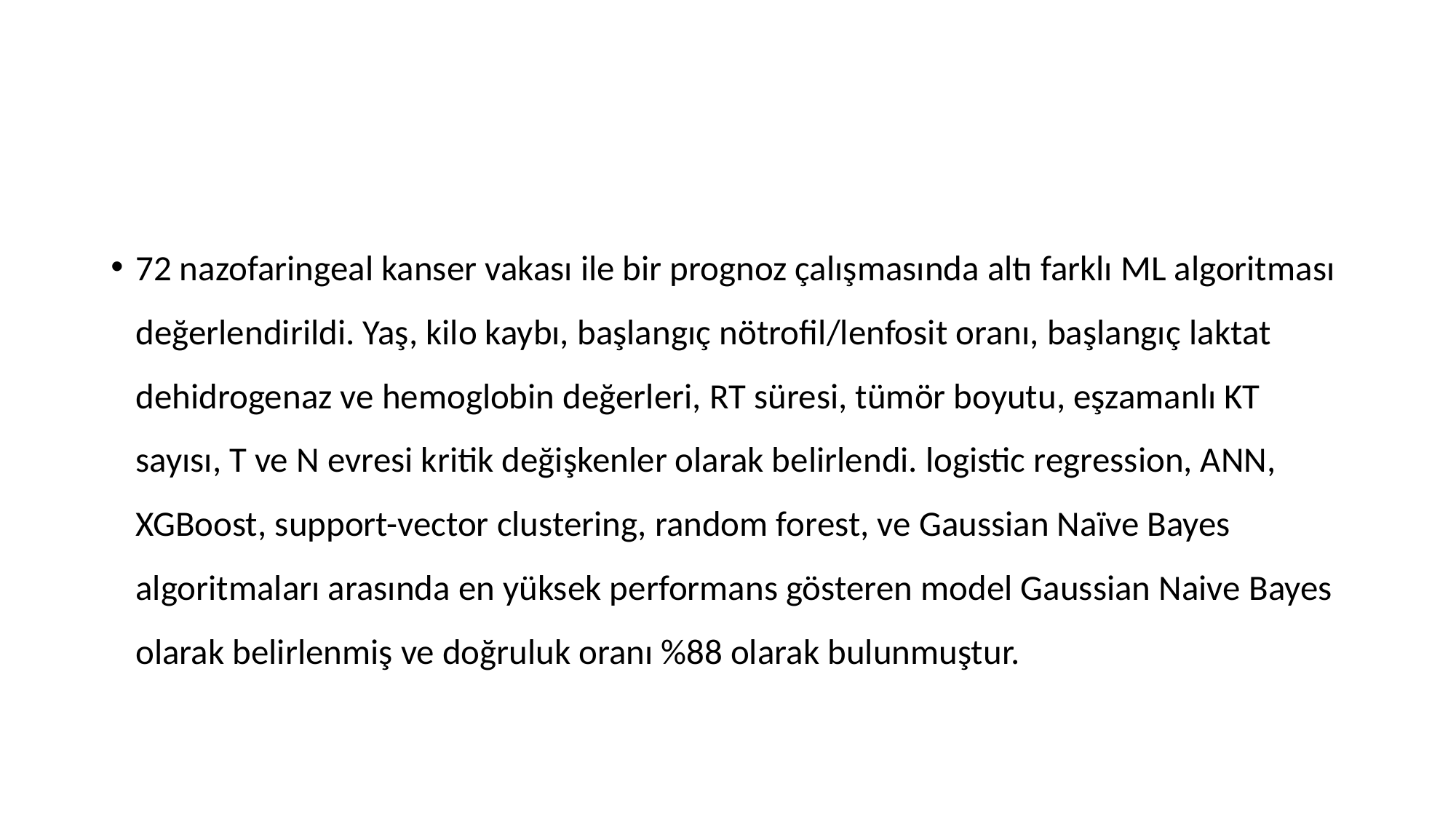

#
72 nazofaringeal kanser vakası ile bir prognoz çalışmasında altı farklı ML algoritması değerlendirildi. Yaş, kilo kaybı, başlangıç ​​nötrofil/lenfosit oranı, başlangıç ​​laktat dehidrogenaz ve hemoglobin değerleri, RT süresi, tümör boyutu, eşzamanlı KT sayısı, T ve N evresi kritik değişkenler olarak belirlendi. logistic regression, ANN, XGBoost, support-vector clustering, random forest, ve Gaussian Naïve Bayes algoritmaları arasında en yüksek performans gösteren model Gaussian Naive Bayes olarak belirlenmiş ve doğruluk oranı %88 olarak bulunmuştur.